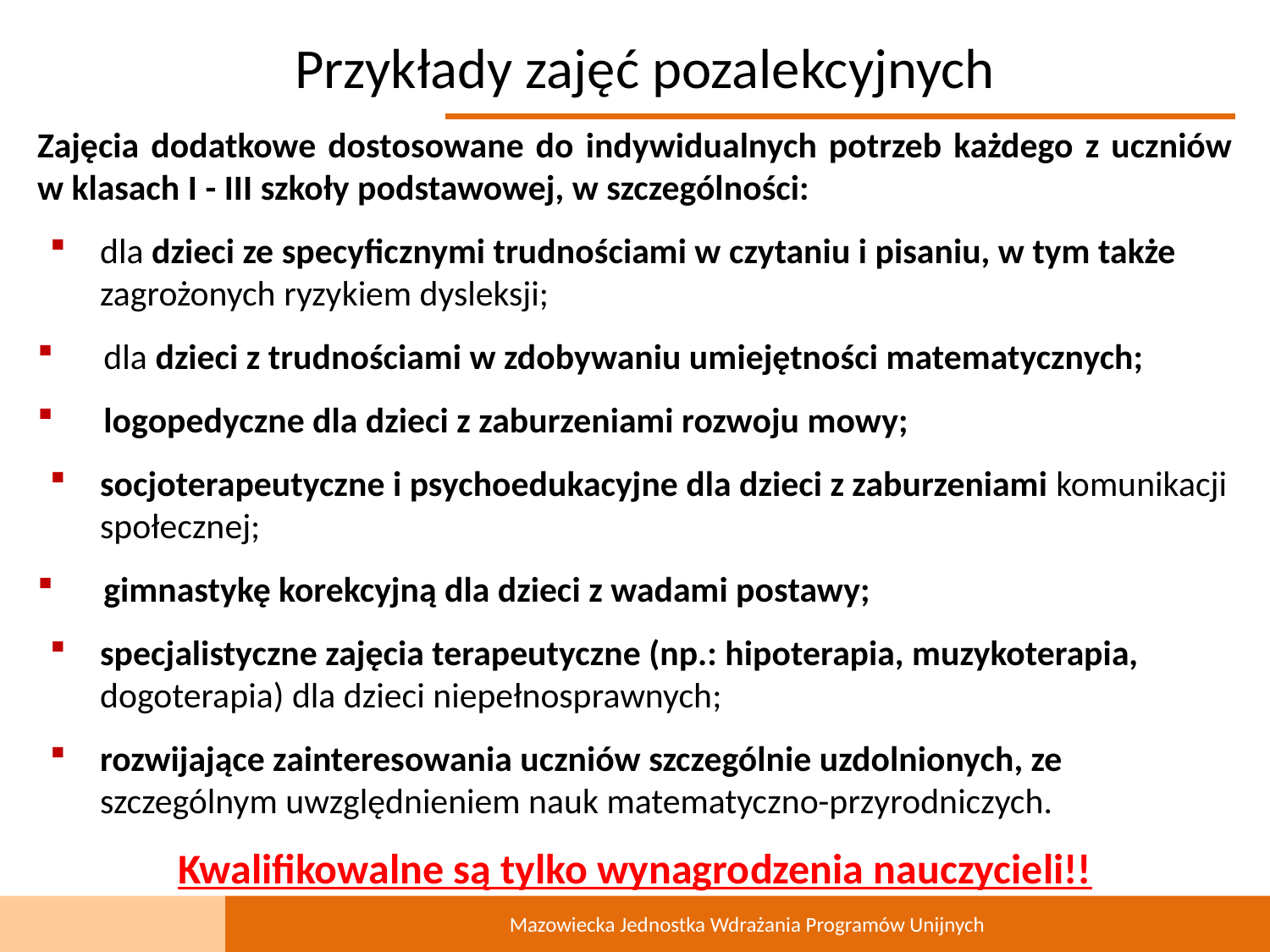

Przykłady zajęć pozalekcyjnych
Zajęcia dodatkowe dostosowane do indywidualnych potrzeb każdego z uczniów w klasach I - III szkoły podstawowej, w szczególności:
dla dzieci ze specyficznymi trudnościami w czytaniu i pisaniu, w tym także  zagrożonych ryzykiem dysleksji;
  dla dzieci z trudnościami w zdobywaniu umiejętności matematycznych;
  logopedyczne dla dzieci z zaburzeniami rozwoju mowy;
socjoterapeutyczne i psychoedukacyjne dla dzieci z zaburzeniami komunikacji społecznej;
  gimnastykę korekcyjną dla dzieci z wadami postawy;
specjalistyczne zajęcia terapeutyczne (np.: hipoterapia, muzykoterapia, dogoterapia) dla dzieci niepełnosprawnych;
rozwijające zainteresowania uczniów szczególnie uzdolnionych, ze  szczególnym uwzględnieniem nauk matematyczno-przyrodniczych.
Kwalifikowalne są tylko wynagrodzenia nauczycieli!!

Mazowiecka Jednostka Wdrażania Programów Unijnych